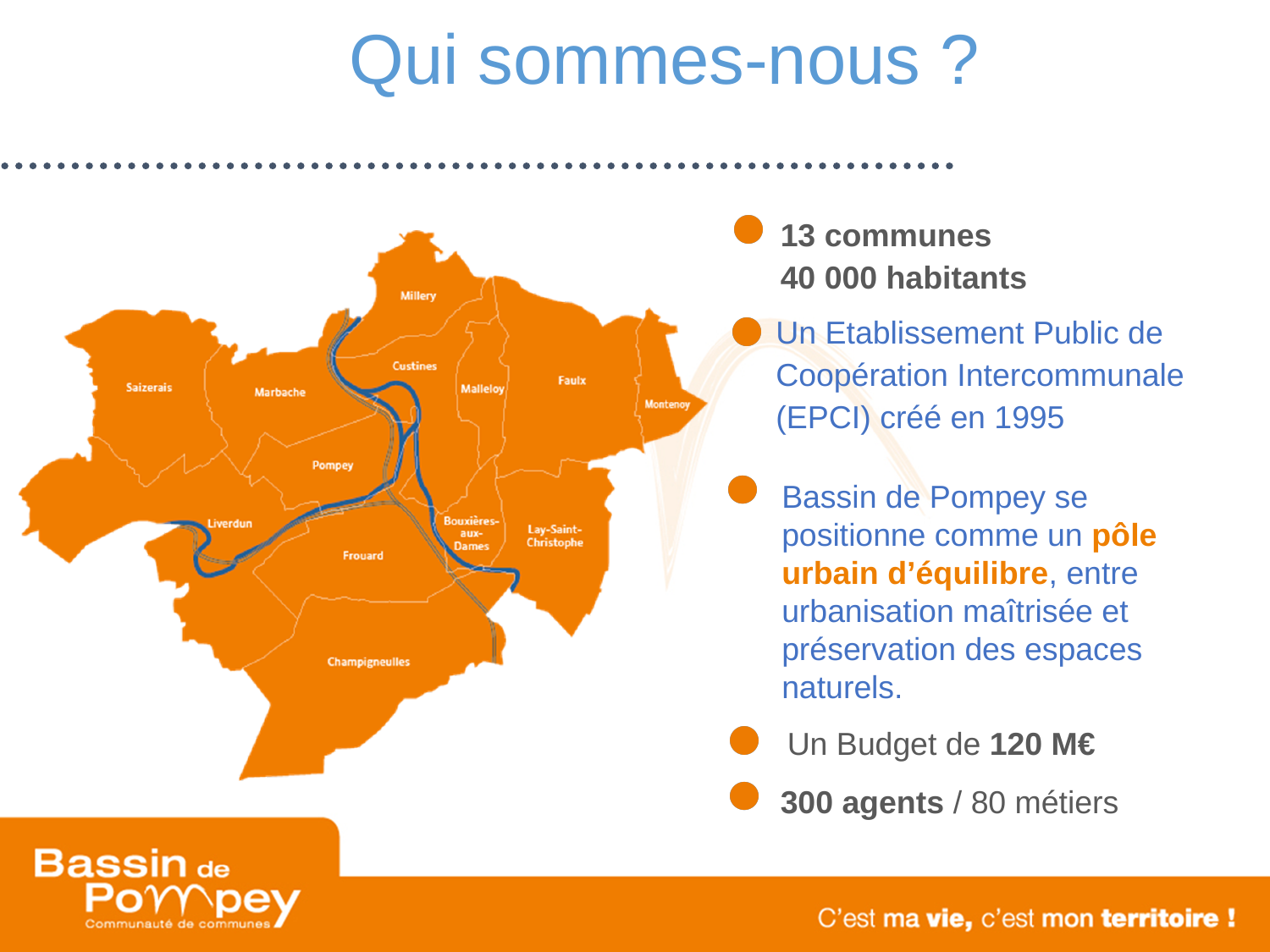

# Qui sommes-nous ?

13 communes
40 000 habitants

Un Etablissement Public de Coopération Intercommunale (EPCI) créé en 1995

Bassin de Pompey se positionne comme un pôle urbain d’équilibre, entre urbanisation maîtrisée et préservation des espaces naturels.
Un Budget de 120 M€

300 agents / 80 métiers